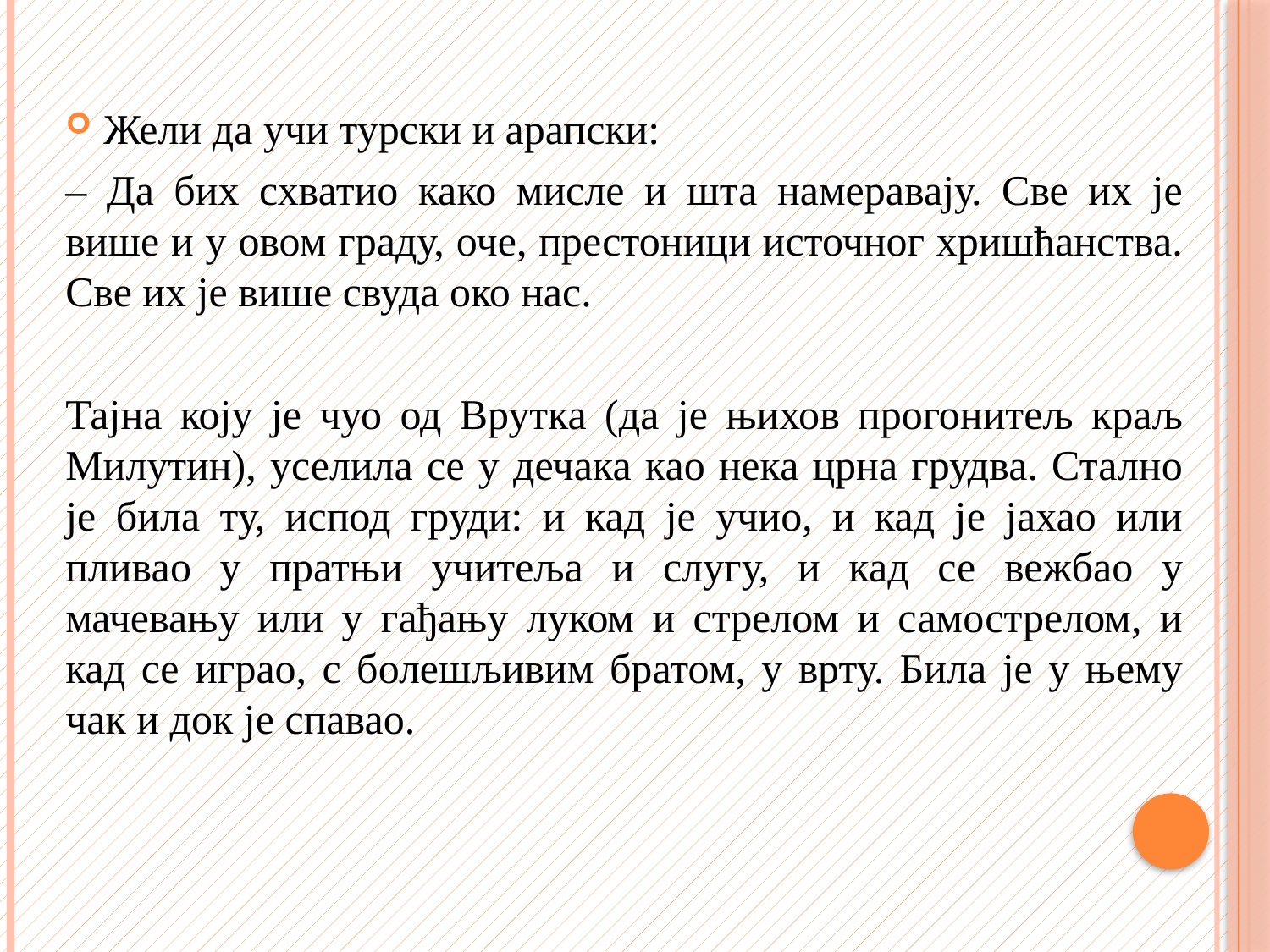

#
Жели да учи турски и арапски:
– Да бих схватио како мисле и шта намеравају. Све их је више и у овом граду, оче, престоници источног хришћанства. Све их је више свуда око нас.

Тајна коју је чуо од Врутка (да је њихов прогонитељ краљ Милутин), уселила се у дечака као нека црна грудва. Стално је била ту, испод груди: и кад је учио, и кад је јахао или пливао у пратњи учитеља и слугу, и кад се вежбао у мачевању или у гађању луком и стрелом и самострелом, и кад се играо, с болешљивим братом, у врту. Била је у њему чак и док је спавао.